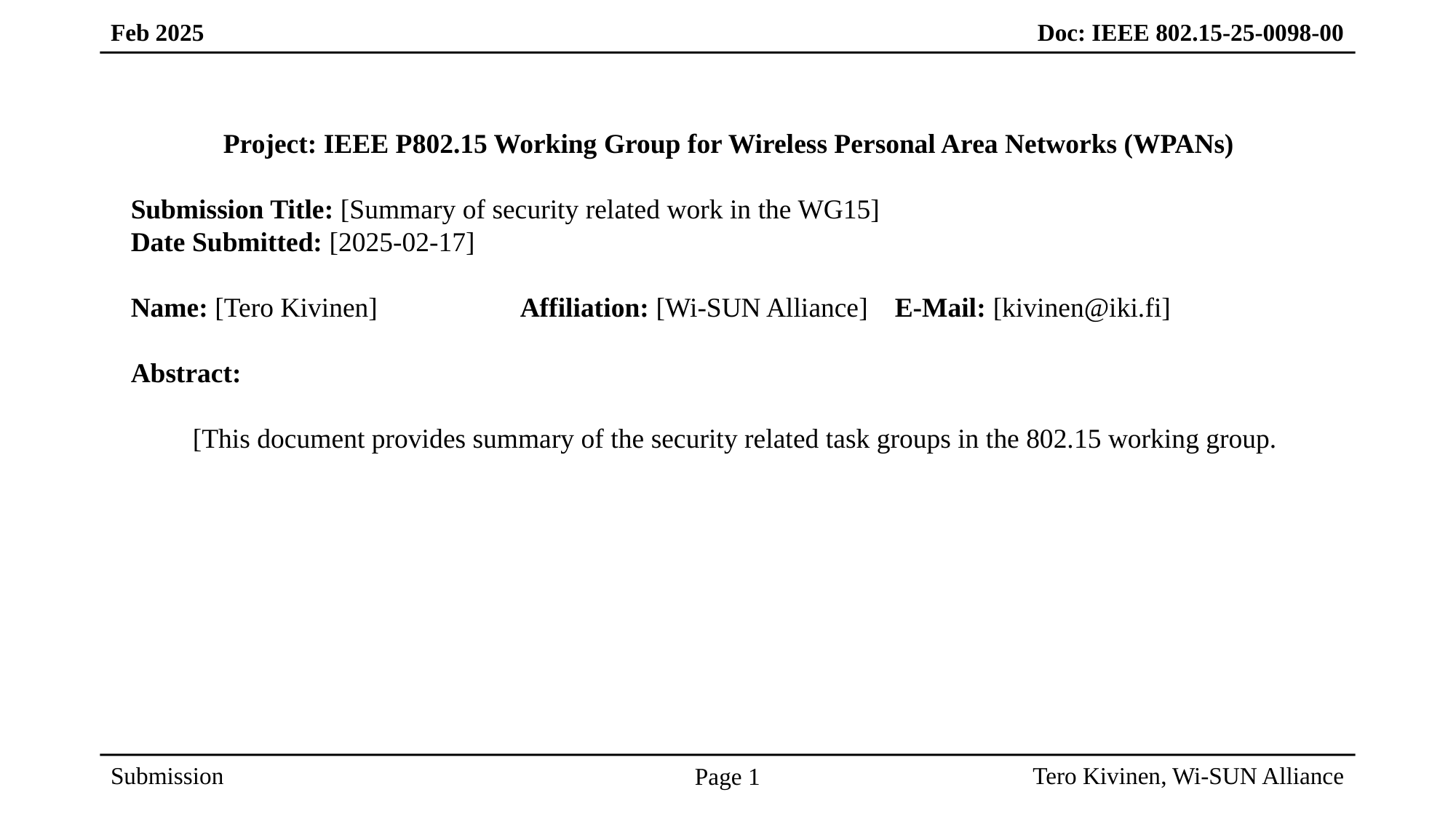

Project: IEEE P802.15 Working Group for Wireless Personal Area Networks (WPANs)

Submission Title: [Summary of security related work in the WG15]
Date Submitted: [2025-02-17]

Name: [Tero Kivinen]	Affiliation: [Wi-SUN Alliance]	E-Mail: [kivinen@iki.fi]

Abstract:

[This document provides summary of the security related task groups in the 802.15 working group.